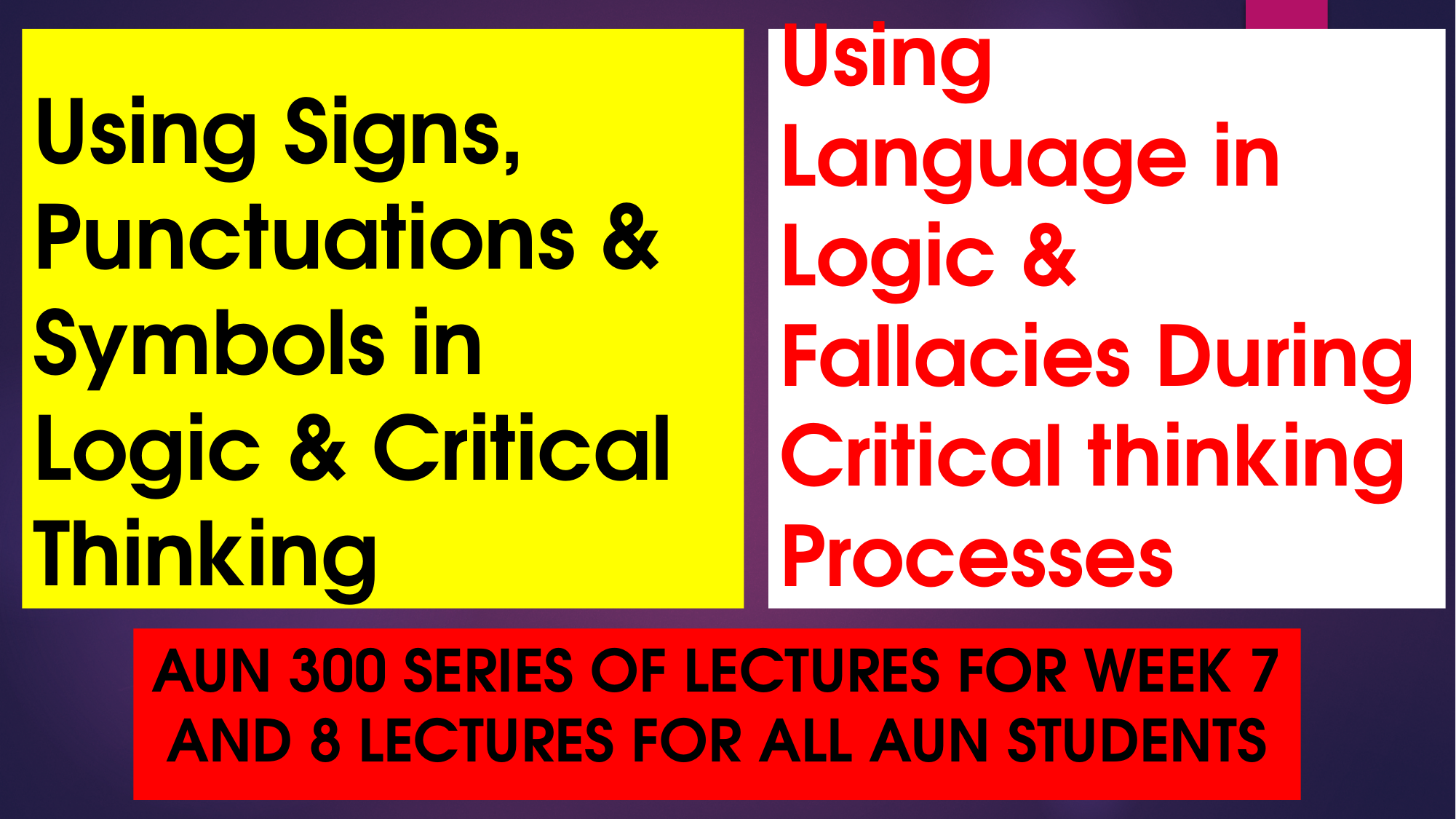

# Using Signs, Punctuations & Symbols in Logic & Critical Thinking
Using  Language in Logic & Fallacies During Critical thinking Processes
AUN 300 series of lectures for Week 7 and 8 lectures for ALL AUN students